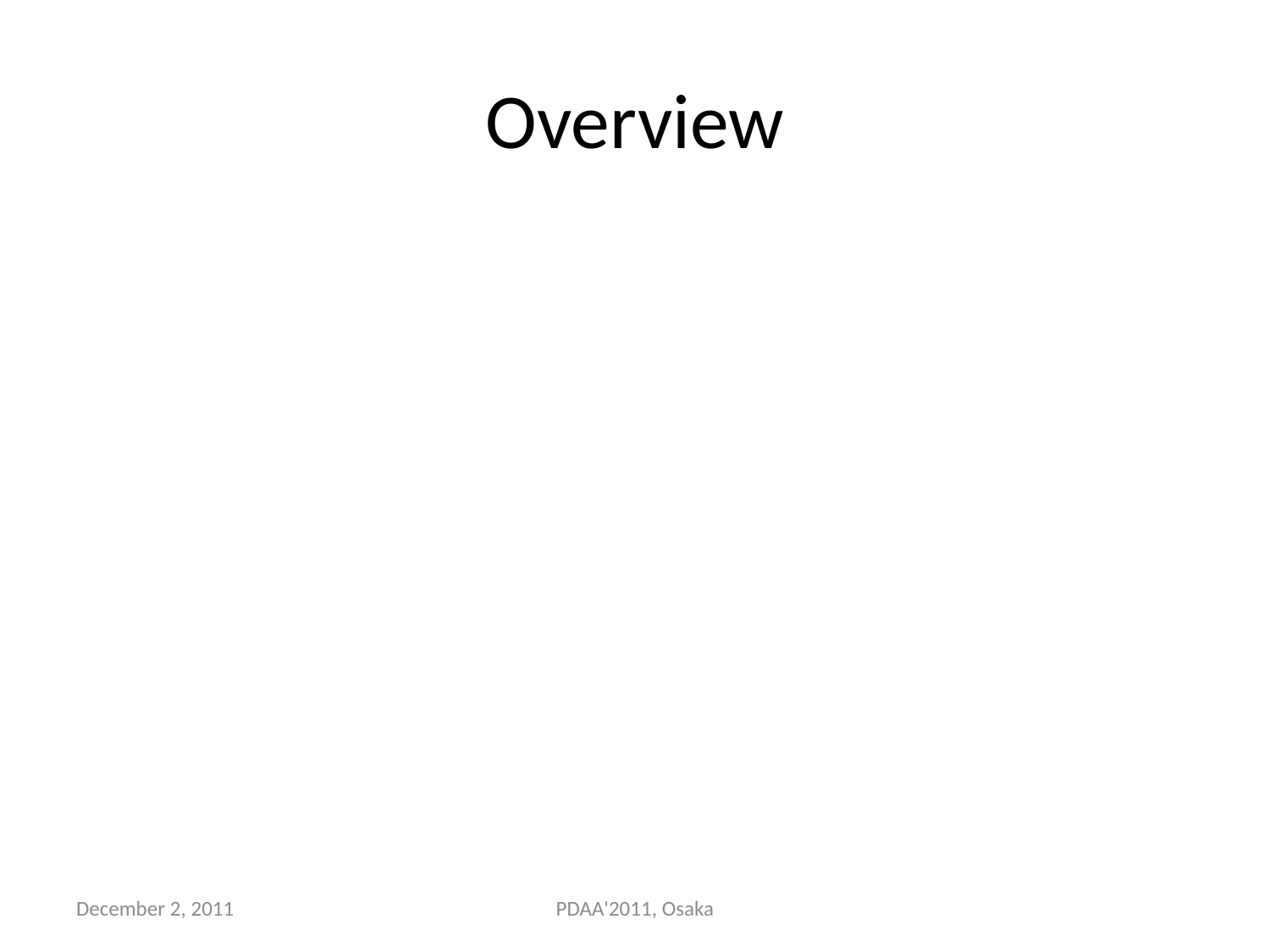

# Overview
December 2, 2011
PDAA'2011, Osaka